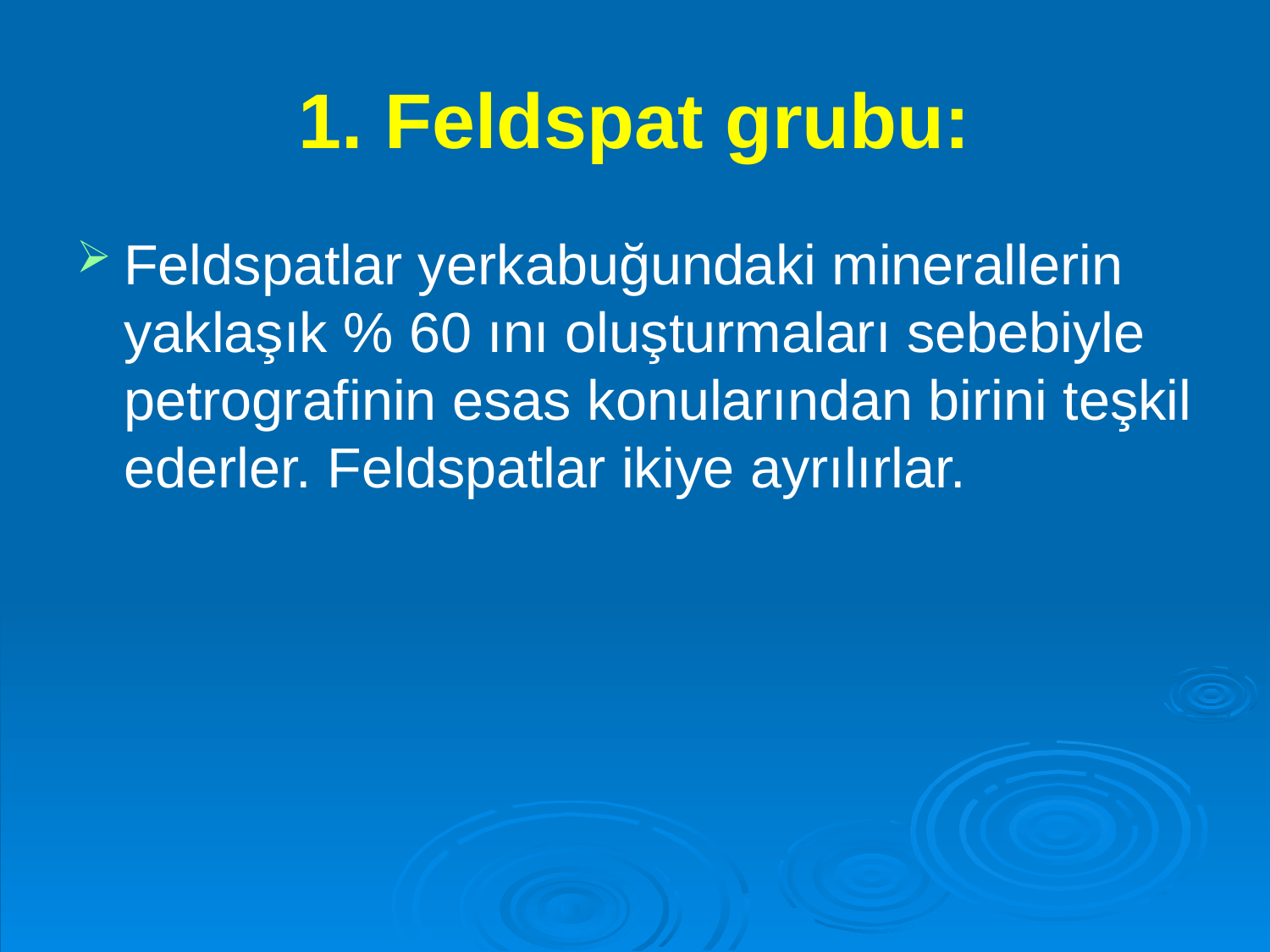

# 1. Feldspat grubu:
Feldspatlar yerkabuğundaki minerallerin yaklaşık % 60 ını oluşturmaları sebebiyle petrografinin esas konularından birini teşkil ederler. Feldspatlar ikiye ayrılırlar.